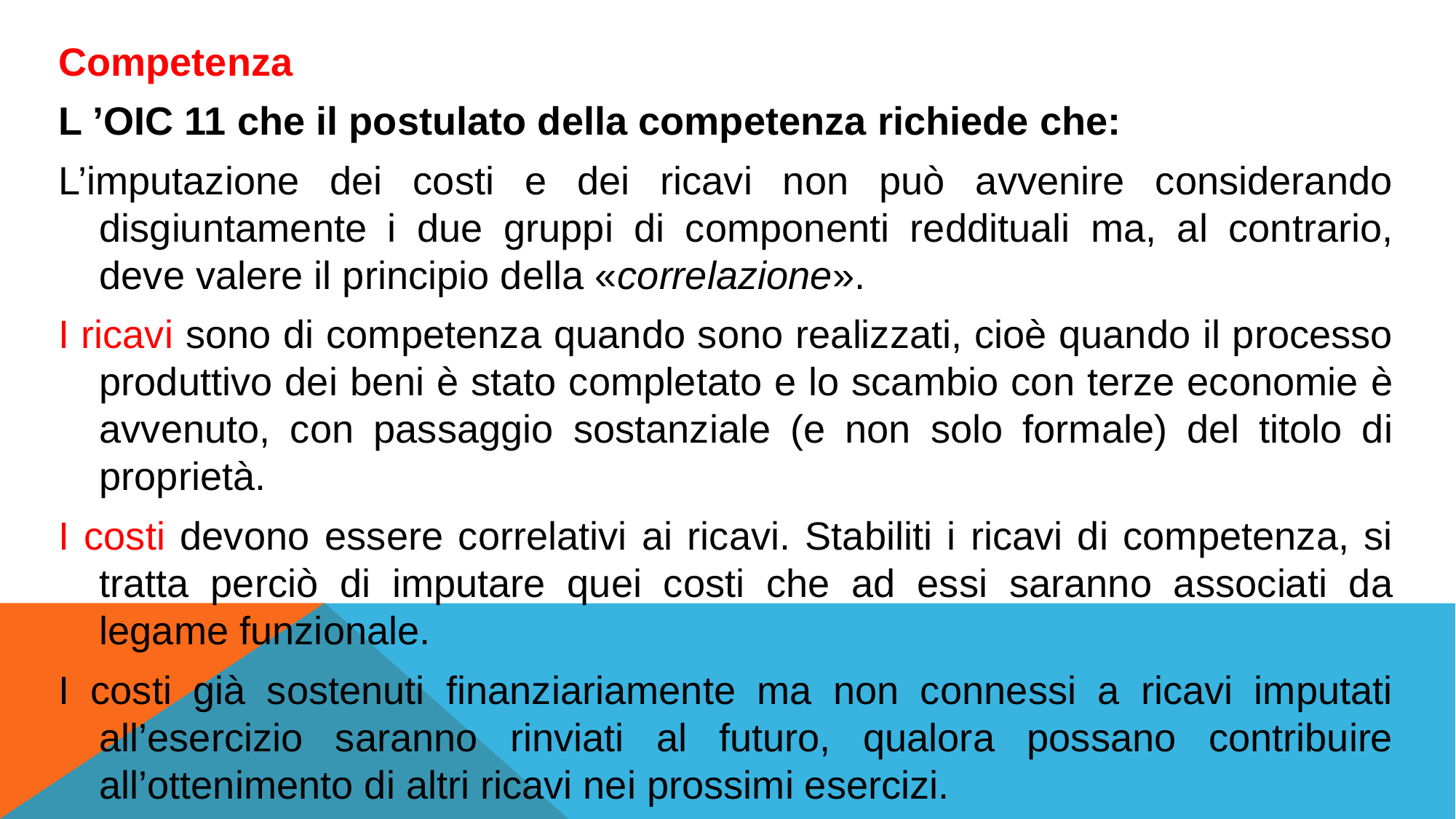

Competenza
L ’OIC 11 che il postulato della competenza richiede che:
L’imputazione dei costi e dei ricavi non può avvenire considerando disgiuntamente i due gruppi di componenti reddituali ma, al contrario, deve valere il principio della «correlazione».
I ricavi sono di competenza quando sono realizzati, cioè quando il processo produttivo dei beni è stato completato e lo scambio con terze economie è avvenuto, con passaggio sostanziale (e non solo formale) del titolo di proprietà.
I costi devono essere correlativi ai ricavi. Stabiliti i ricavi di competenza, si tratta perciò di imputare quei costi che ad essi saranno associati da legame funzionale.
I costi già sostenuti finanziariamente ma non connessi a ricavi imputati all’esercizio saranno rinviati al futuro, qualora possano contribuire all’ottenimento di altri ricavi nei prossimi esercizi.